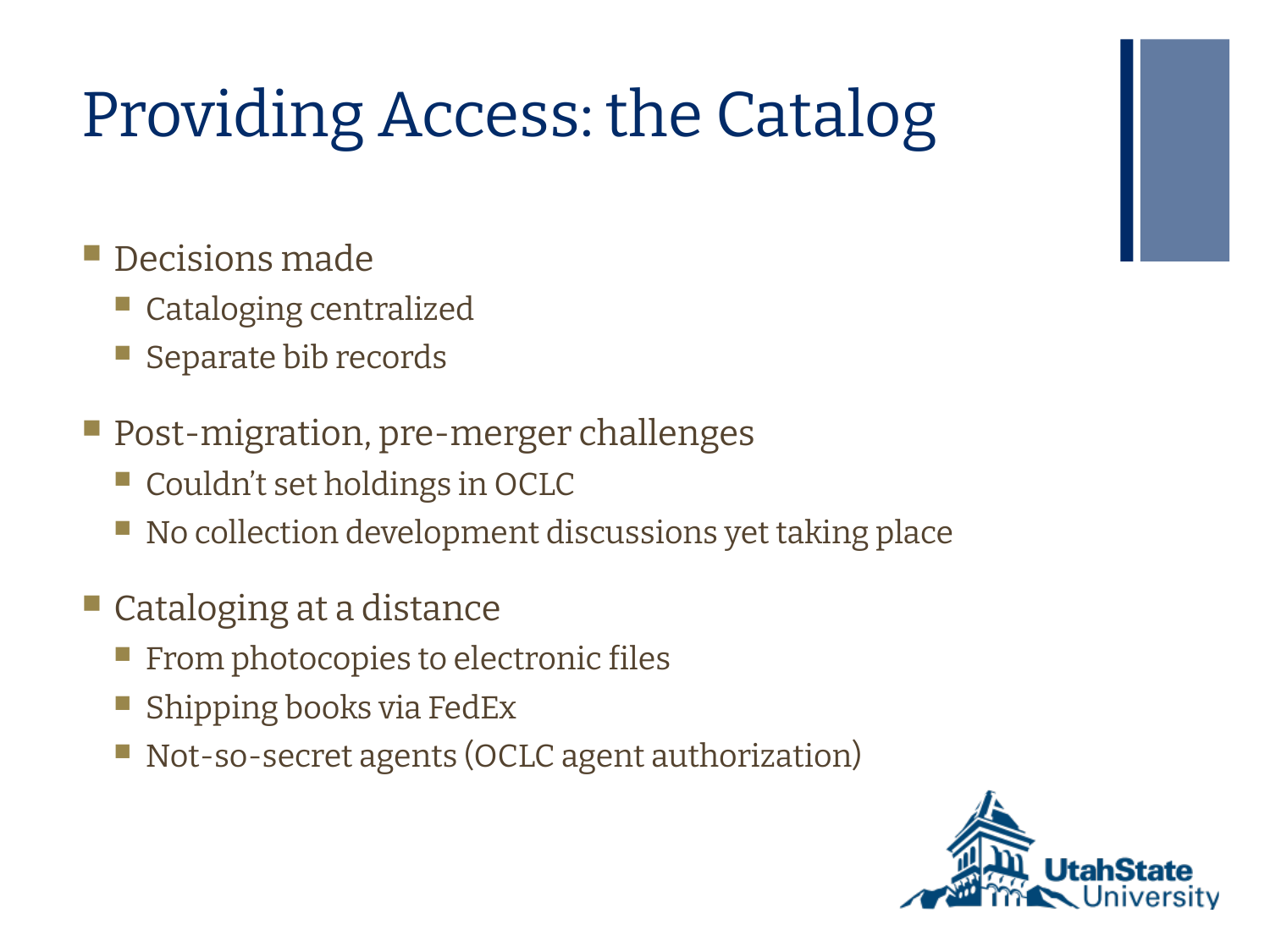

# Providing Access: the Catalog
Decisions made
Cataloging centralized
Separate bib records
Post-migration, pre-merger challenges
Couldn’t set holdings in OCLC
No collection development discussions yet taking place
Cataloging at a distance
From photocopies to electronic files
Shipping books via FedEx
Not-so-secret agents (OCLC agent authorization)